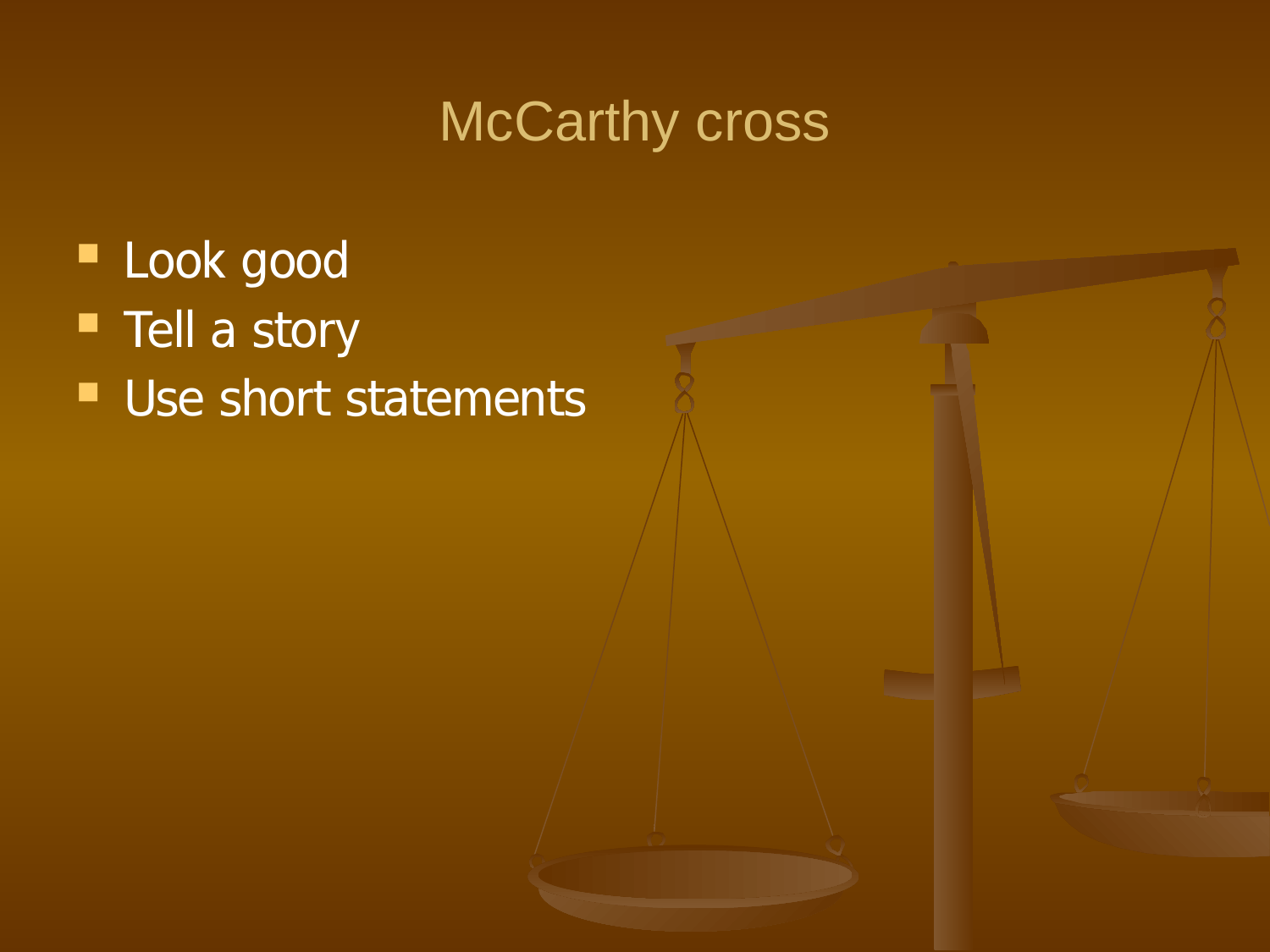

# McCarthy cross
Look good
Tell a story
Use short statements